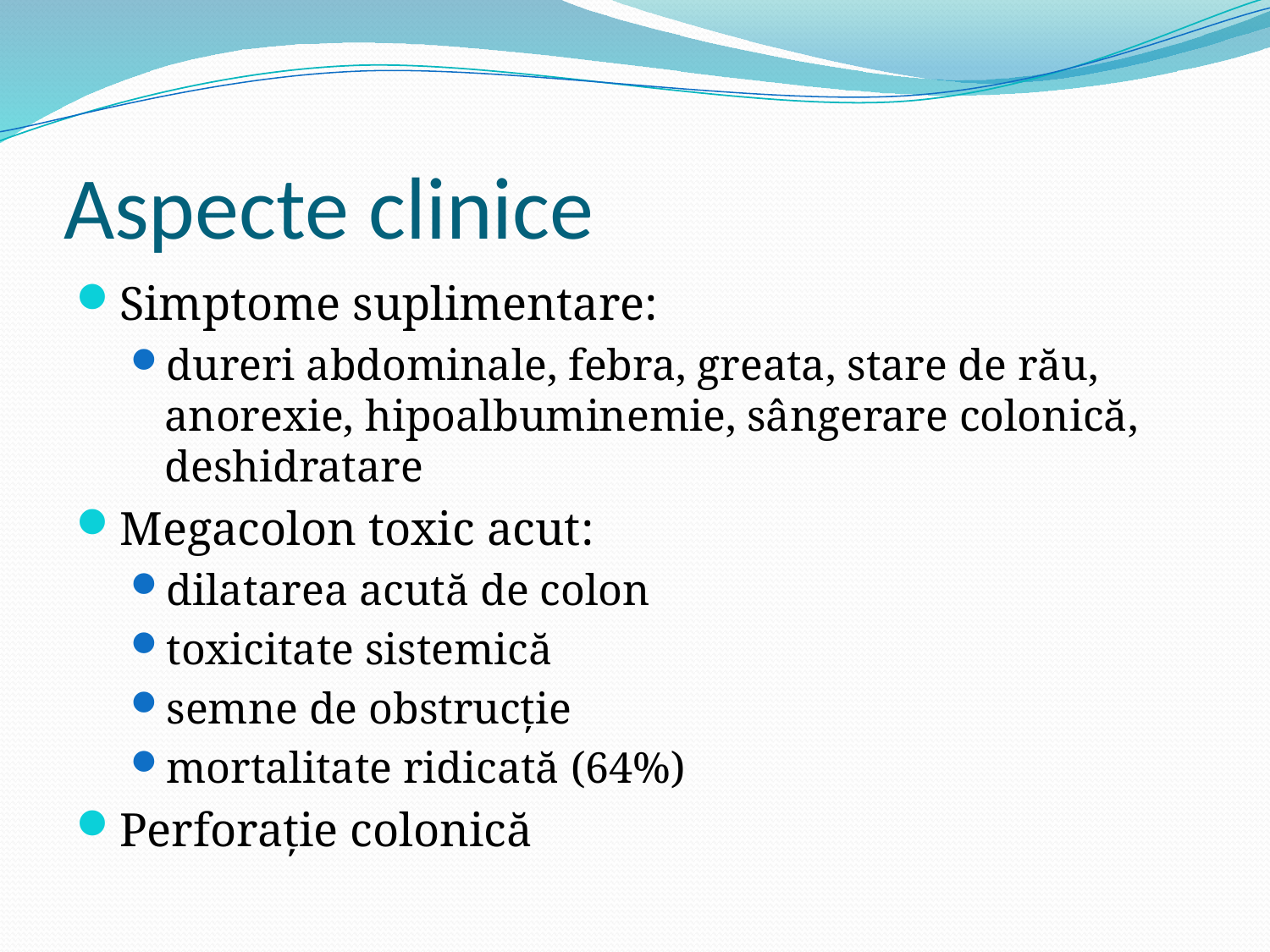

# Aspecte clinice
Simptome suplimentare:
dureri abdominale, febra, greata, stare de rău, anorexie, hipoalbuminemie, sângerare colonică, deshidratare
Megacolon toxic acut:
dilatarea acută de colon
toxicitate sistemică
semne de obstrucție
mortalitate ridicată (64%)
Perforație colonică